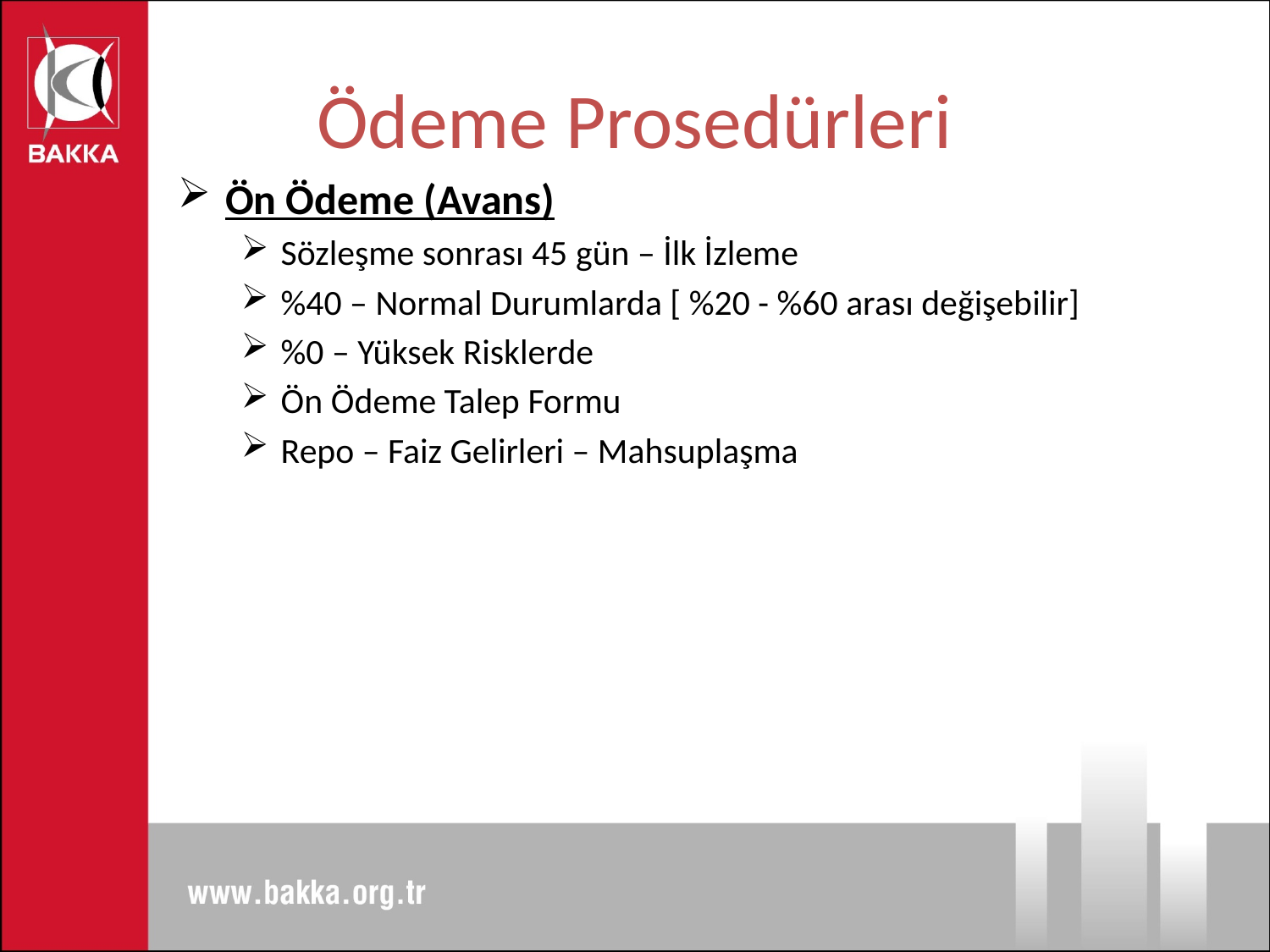

# Ödeme Prosedürleri
Ön Ödeme (Avans)
Sözleşme sonrası 45 gün – İlk İzleme
%40 – Normal Durumlarda [ %20 - %60 arası değişebilir]
%0 – Yüksek Risklerde
Ön Ödeme Talep Formu
Repo – Faiz Gelirleri – Mahsuplaşma